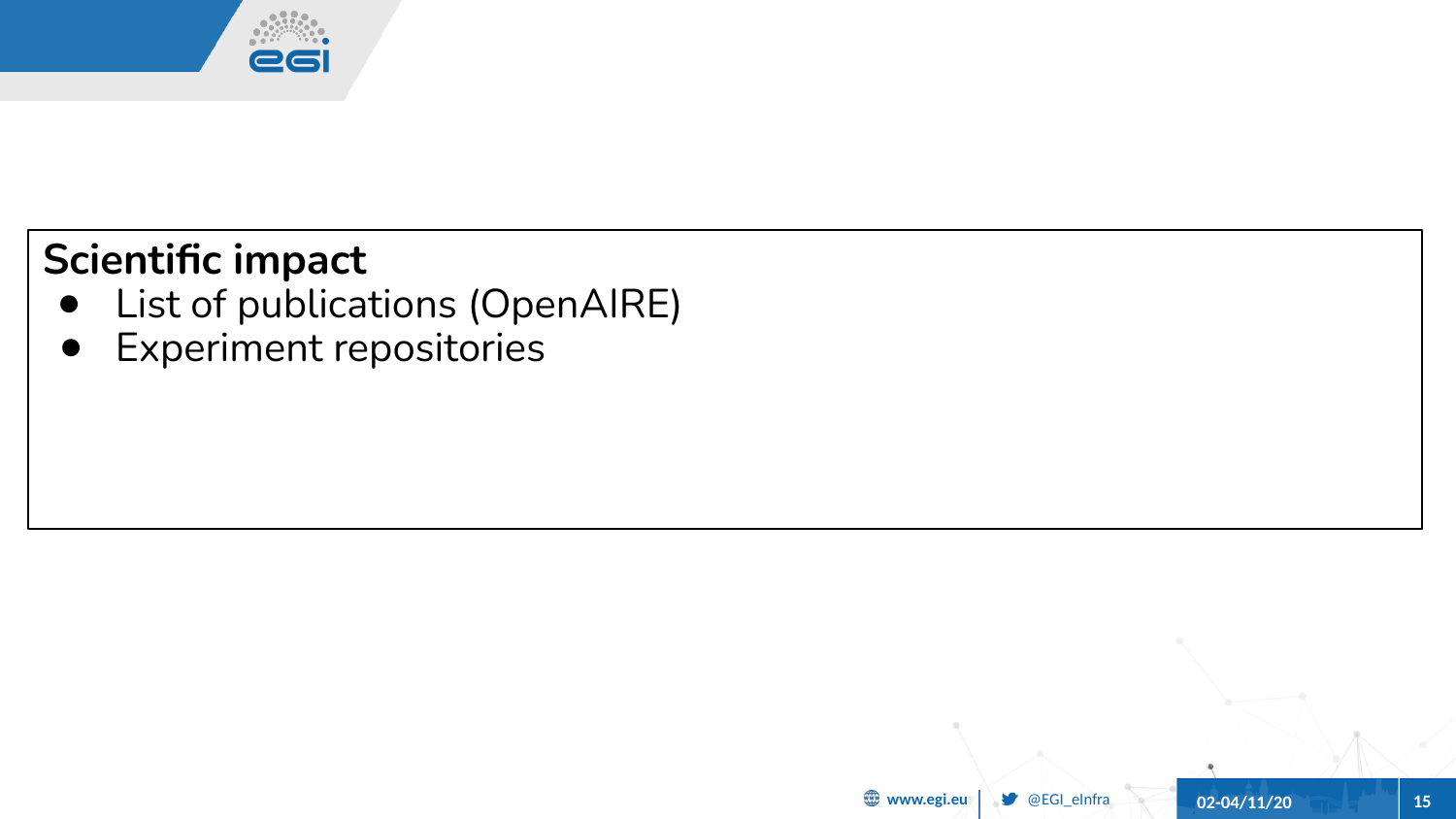

Scientific impact
List of publications (OpenAIRE)
Experiment repositories